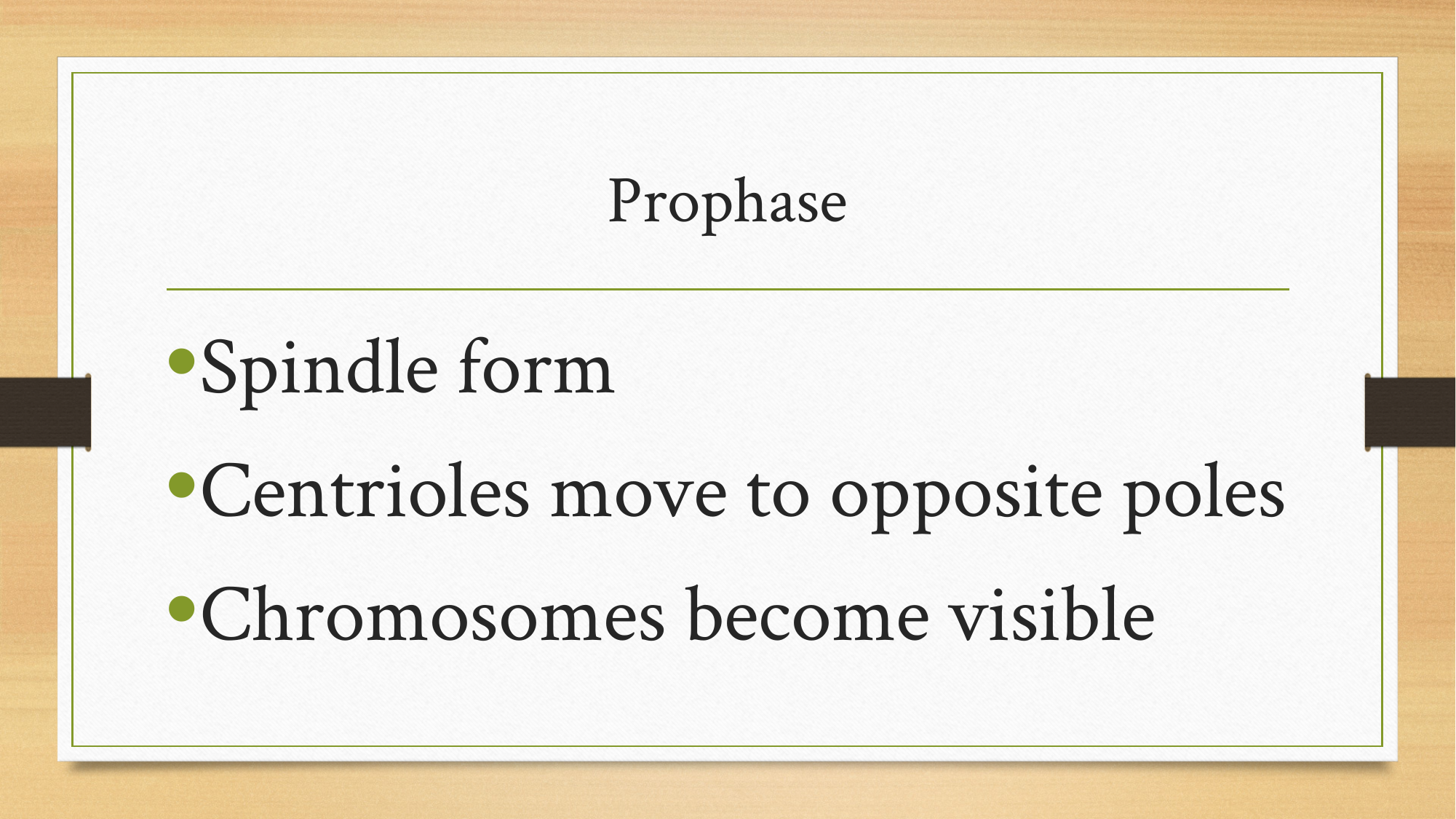

# Prophase
Spindle form
Centrioles move to opposite poles
Chromosomes become visible